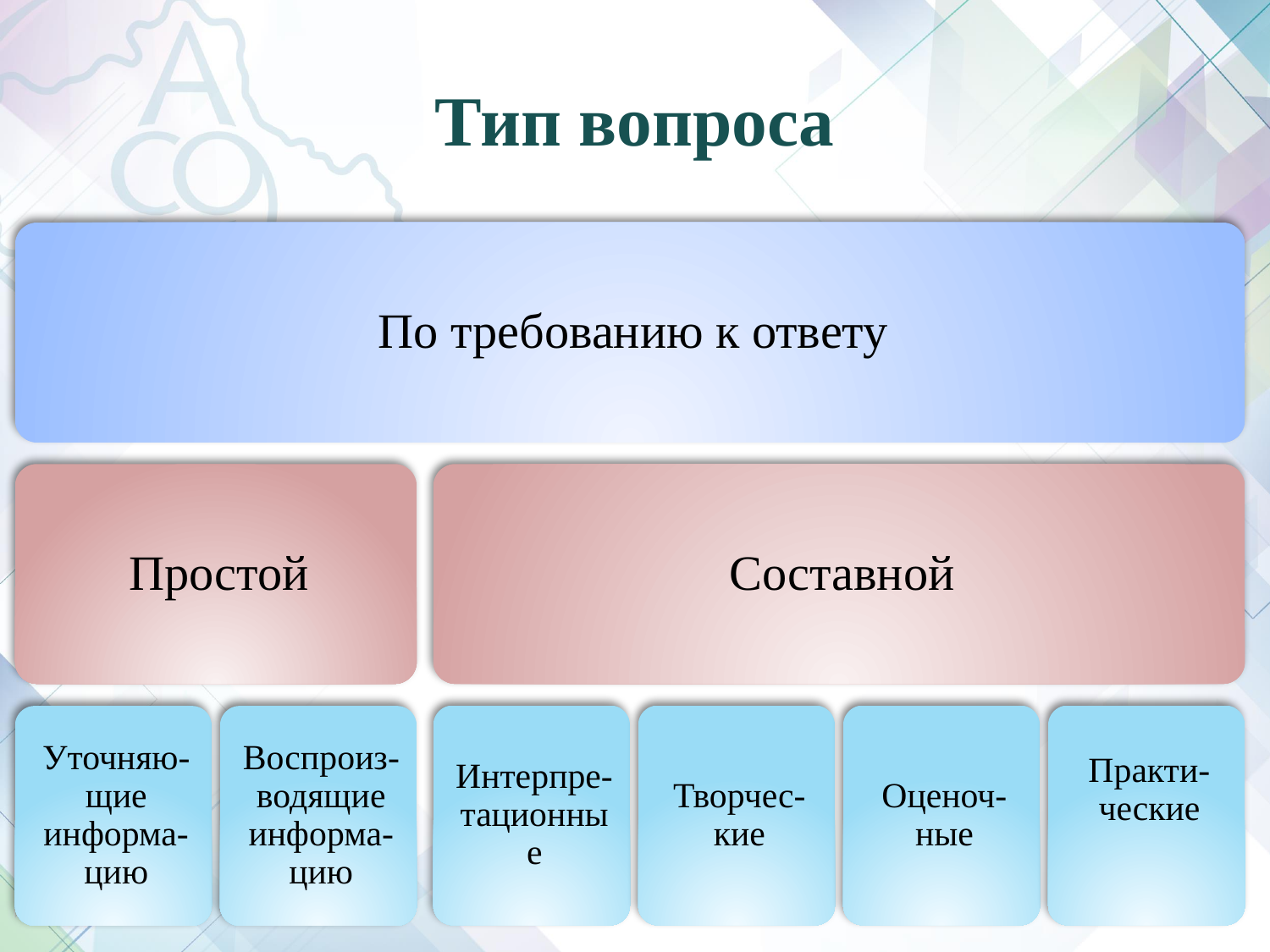

# Тип вопроса
По требованию к ответу
Простой
Уточняю-щие информа-цию
Воспроиз-водящие информа-цию
Составной
Интерпре-тационные
Творчес-кие
Оценоч-ные
Практи-ческие